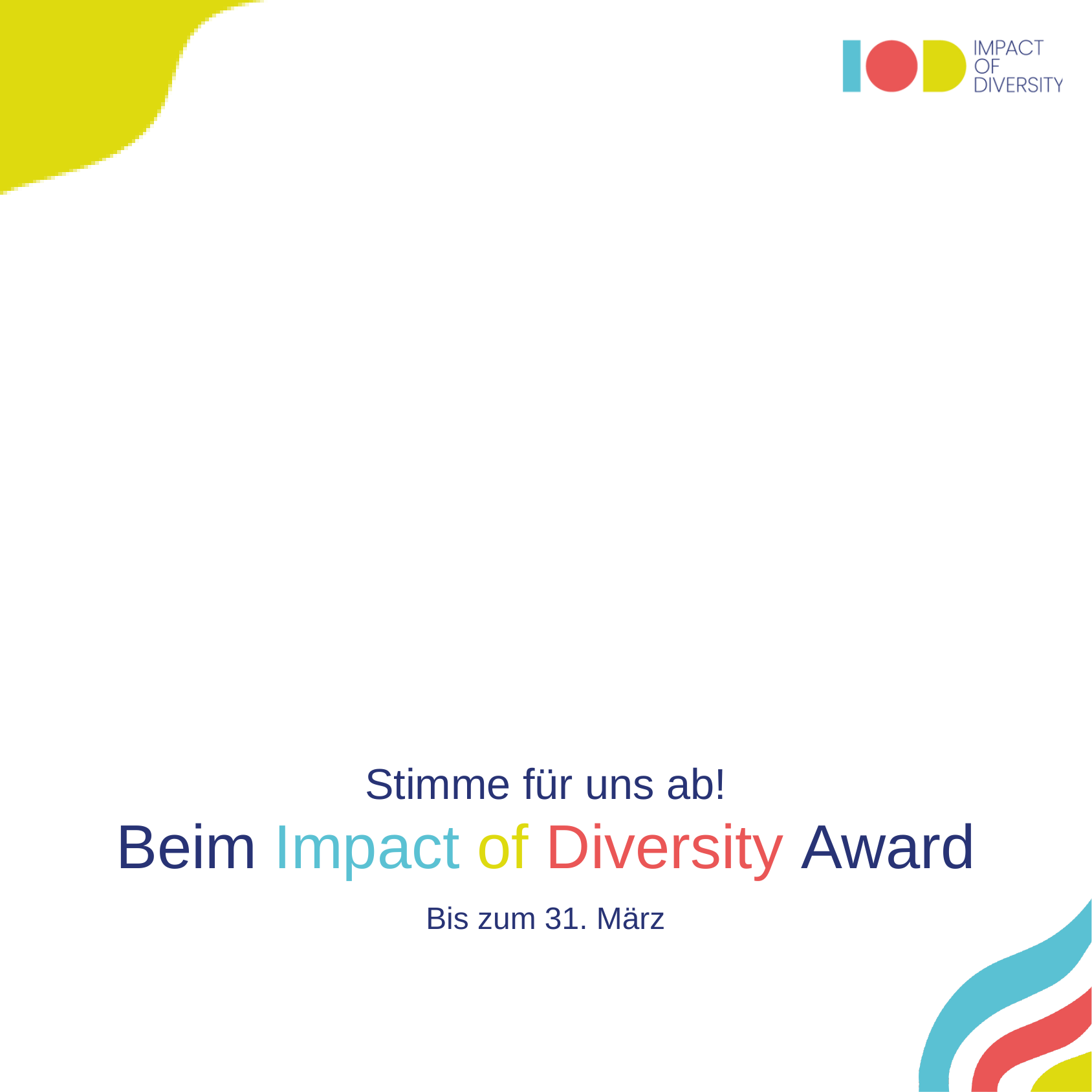

Stimme für uns ab!
Beim Impact of Diversity Award
Bis zum 31. März